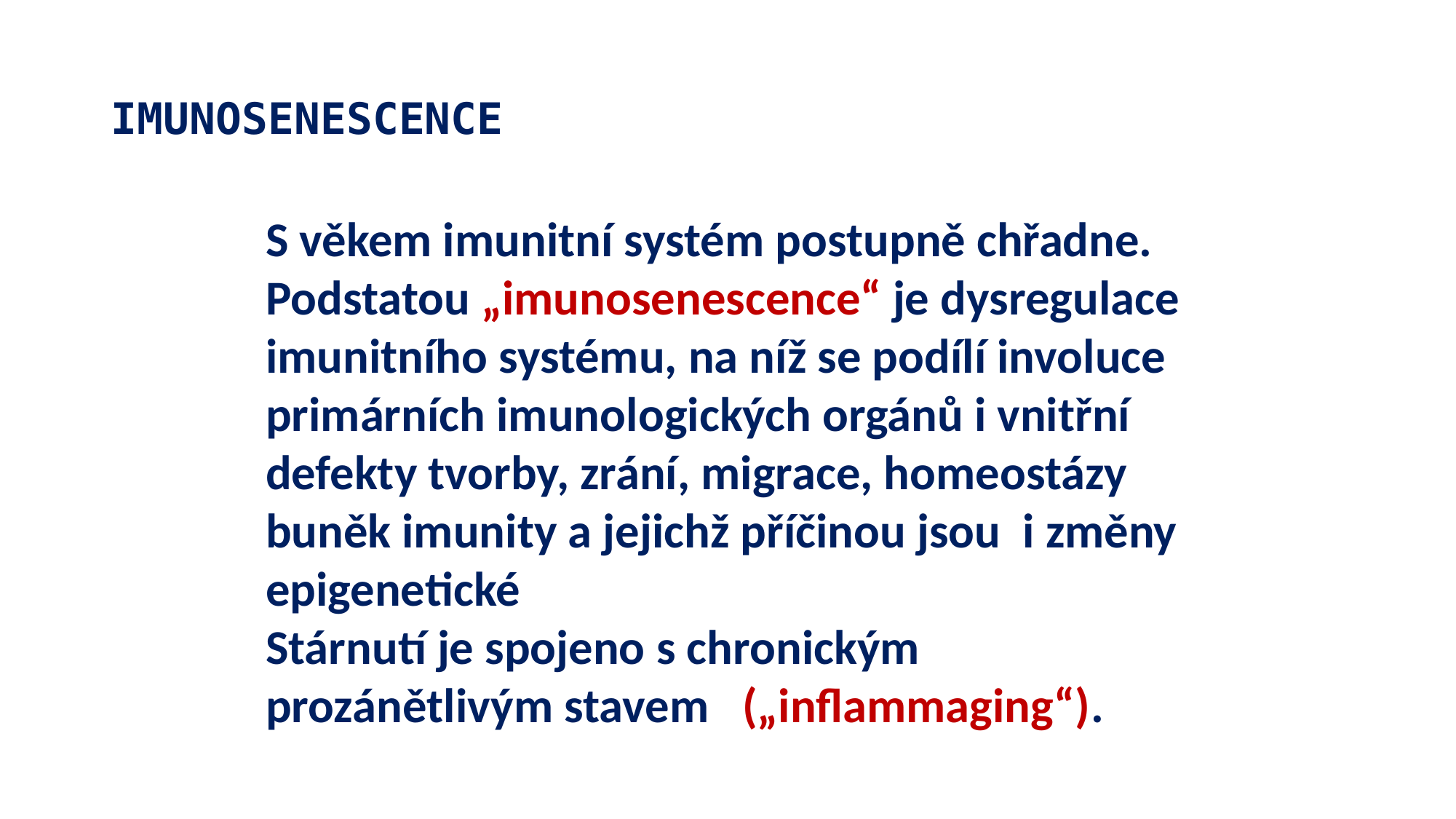

# IMUNOSENESCENCE
S věkem imunitní systém postupně chřadne. Podstatou „imunosenescence“ je dysregulace imunitního systému, na níž se podílí involuce primárních imunologických orgánů i vnitřní defekty tvorby, zrání, migrace, homeostázy buněk imunity a jejichž příčinou jsou  i změny epigenetické
Stárnutí je spojeno s chronickým prozánětlivým stavem   („inflammaging“).